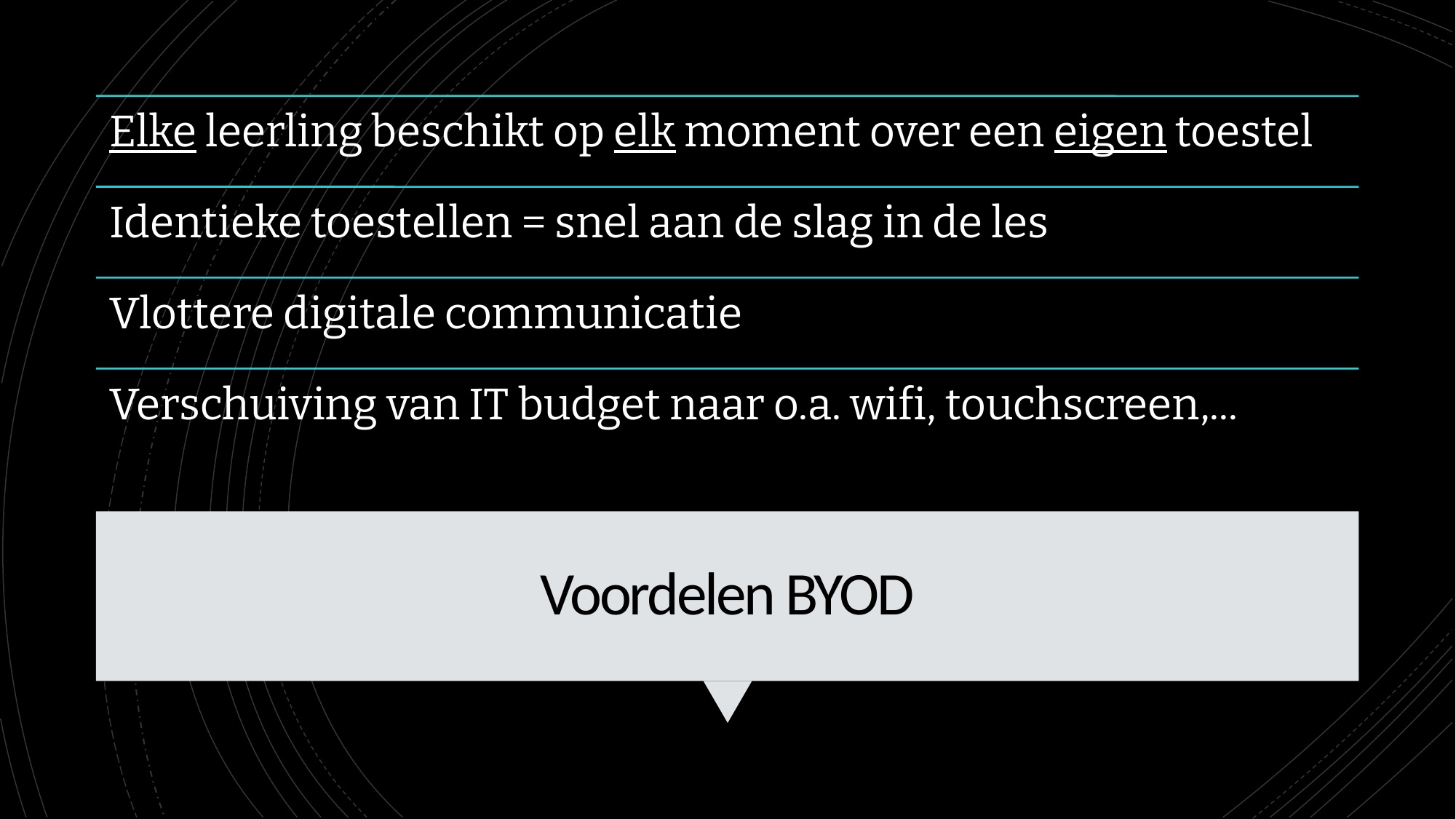

30
Elke leerling beschikt op elk moment over een eigen toestel
Identieke toestellen = snel aan de slag in de les
Vlottere digitale communicatie
Verschuiving van IT budget naar o.a. wifi, touchscreen,...

# Voordelen BYOD
ICT-beleid Bertien Boon